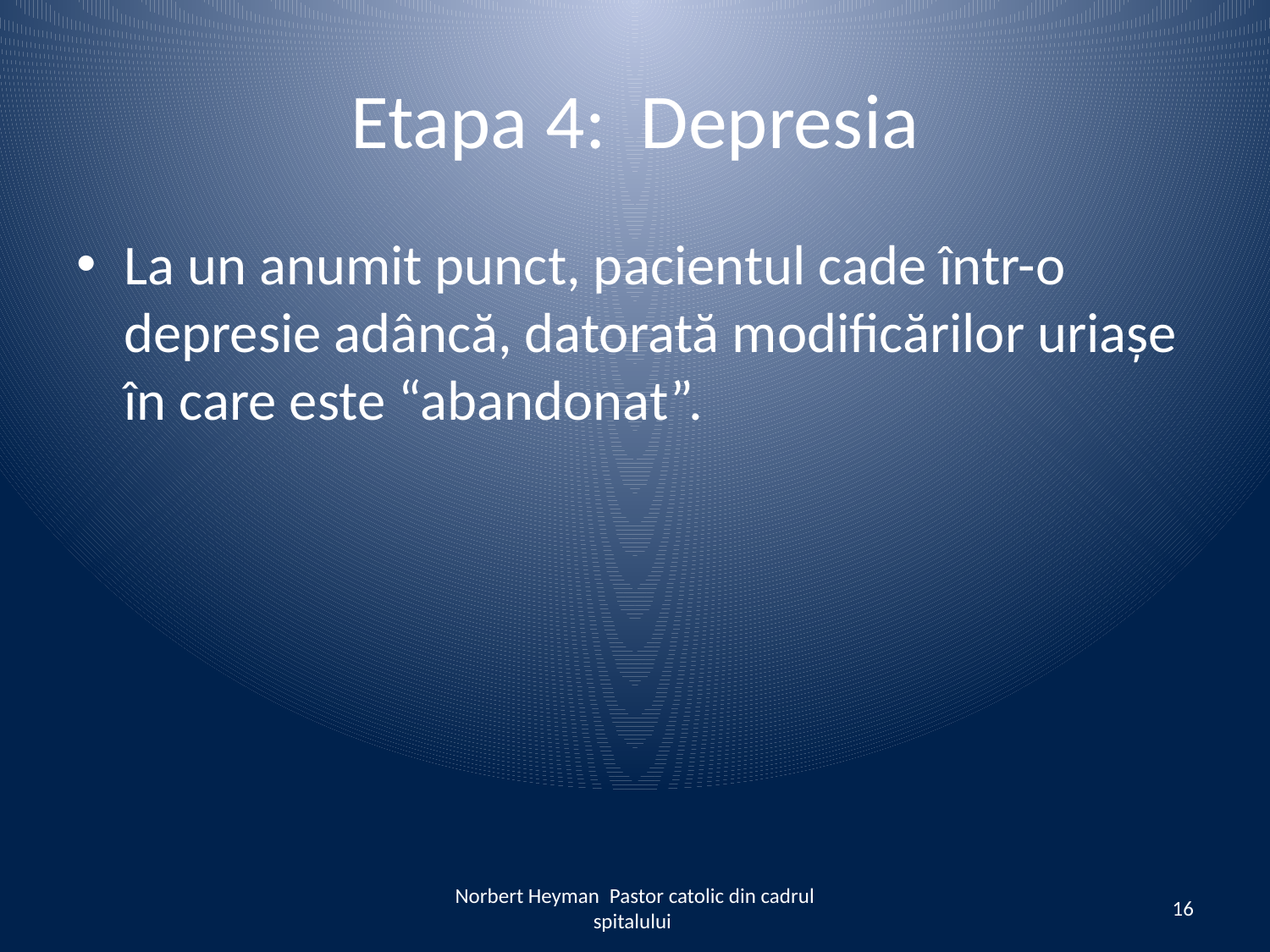

# Etapa 4:  Depresia
La un anumit punct, pacientul cade într-o depresie adâncă, datorată modificărilor uriașe în care este “abandonat”.
Norbert Heyman  Pastor catolic din cadrul spitalului
16